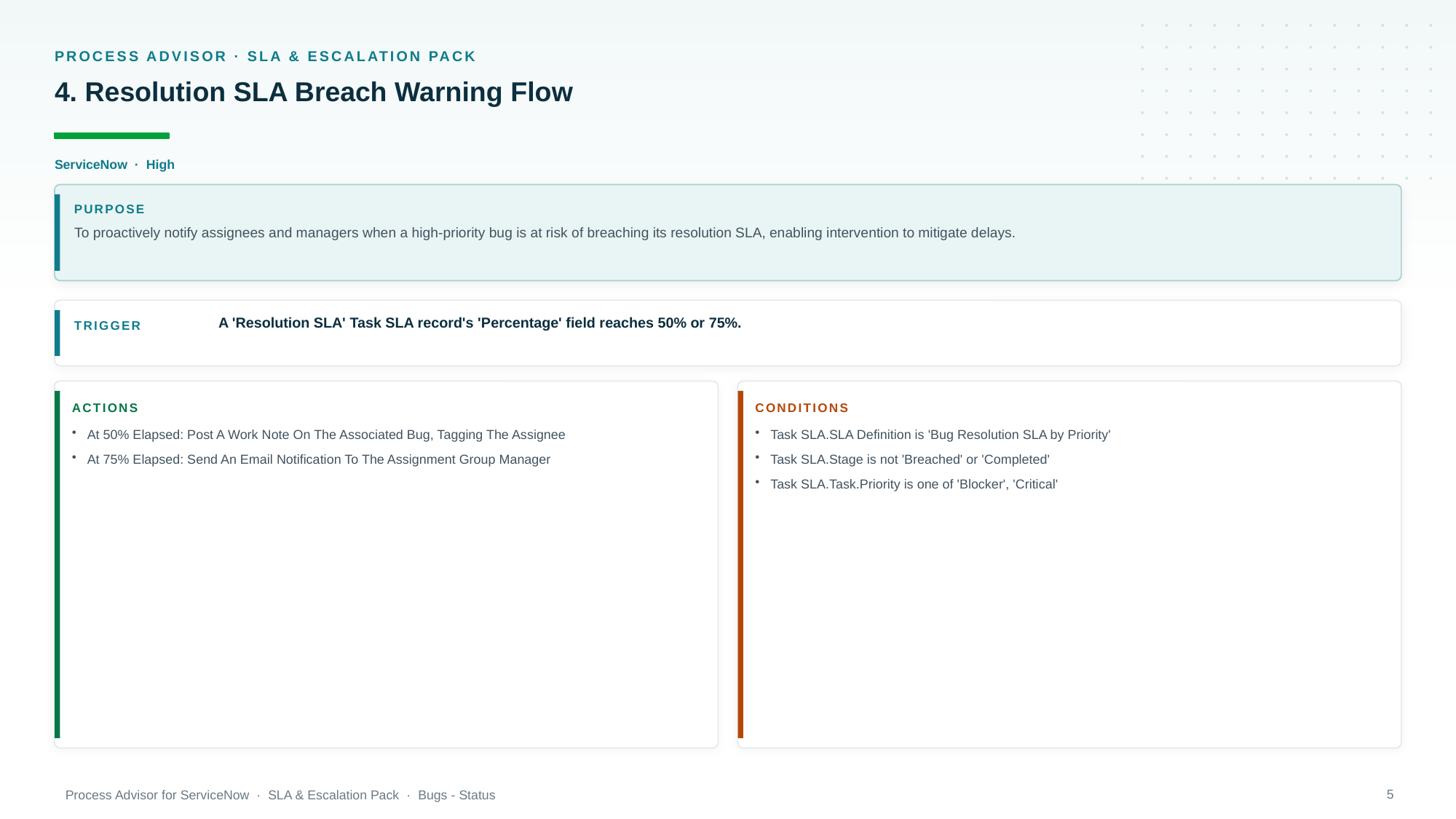

PROCESS ADVISOR · SLA & ESCALATION PACK

4. Resolution SLA Breach Warning Flow

ServiceNow  ·  High

PURPOSE
To proactively notify assignees and managers when a high-priority bug is at risk of breaching its resolution SLA, enabling intervention to mitigate delays.

A 'Resolution SLA' Task SLA record's 'Percentage' field reaches 50% or 75%.
TRIGGER

ACTIONS
CONDITIONS
At 50% Elapsed: Post A Work Note On The Associated Bug, Tagging The Assignee
At 75% Elapsed: Send An Email Notification To The Assignment Group Manager
Task SLA.SLA Definition is 'Bug Resolution SLA by Priority'
Task SLA.Stage is not 'Breached' or 'Completed'
Task SLA.Task.Priority is one of 'Blocker', 'Critical'
5